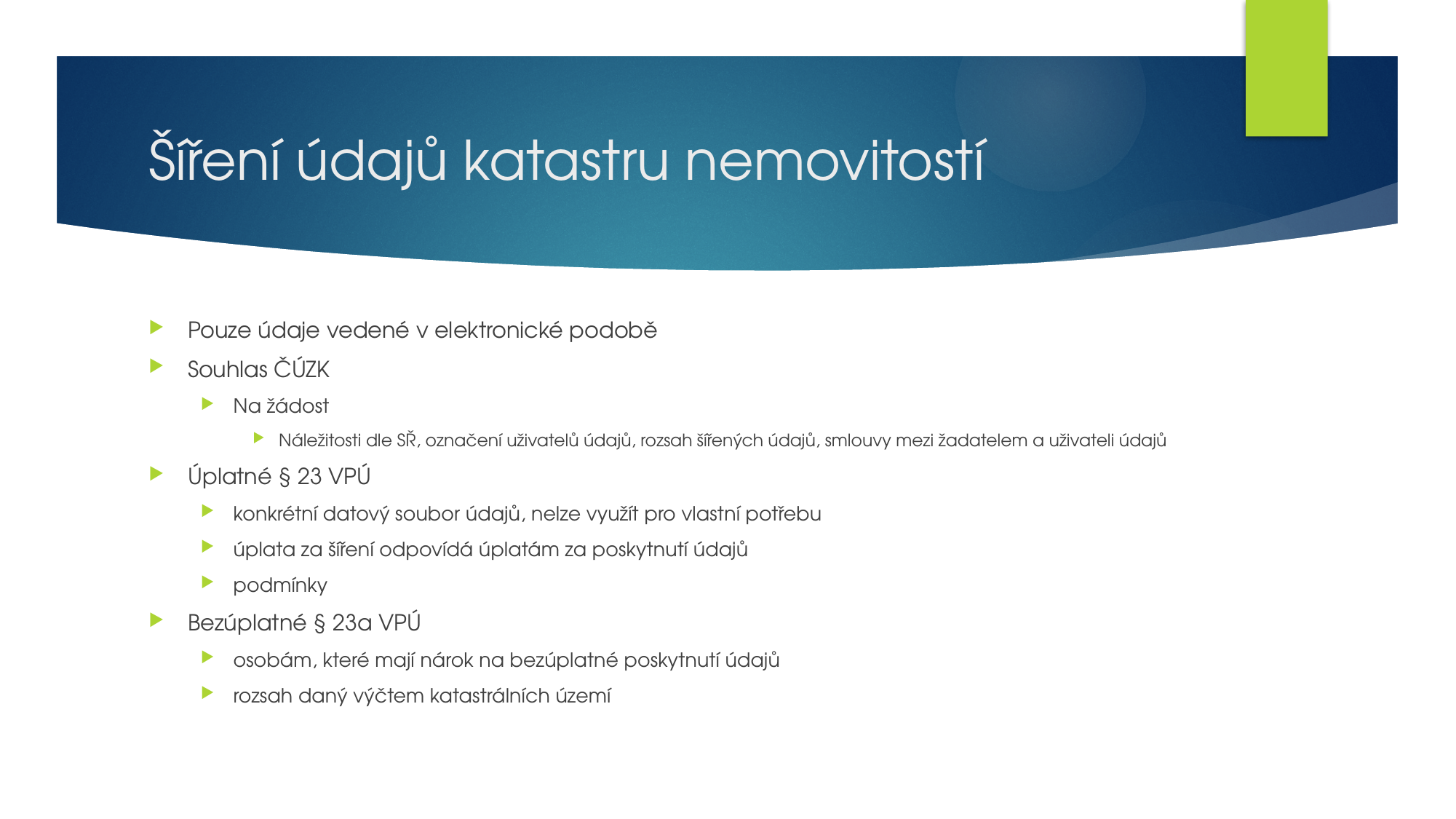

# Šíření údajů katastru nemovitostí
Pouze údaje vedené v elektronické podobě
Souhlas ČÚZK
Na žádost
Náležitosti dle SŘ, označení uživatelů údajů, rozsah šířených údajů, smlouvy mezi žadatelem a uživateli údajů
Úplatné § 23 VPÚ
konkrétní datový soubor údajů, nelze využít pro vlastní potřebu
úplata za šíření odpovídá úplatám za poskytnutí údajů
podmínky
Bezúplatné § 23a VPÚ
osobám, které mají nárok na bezúplatné poskytnutí údajů
rozsah daný výčtem katastrálních území